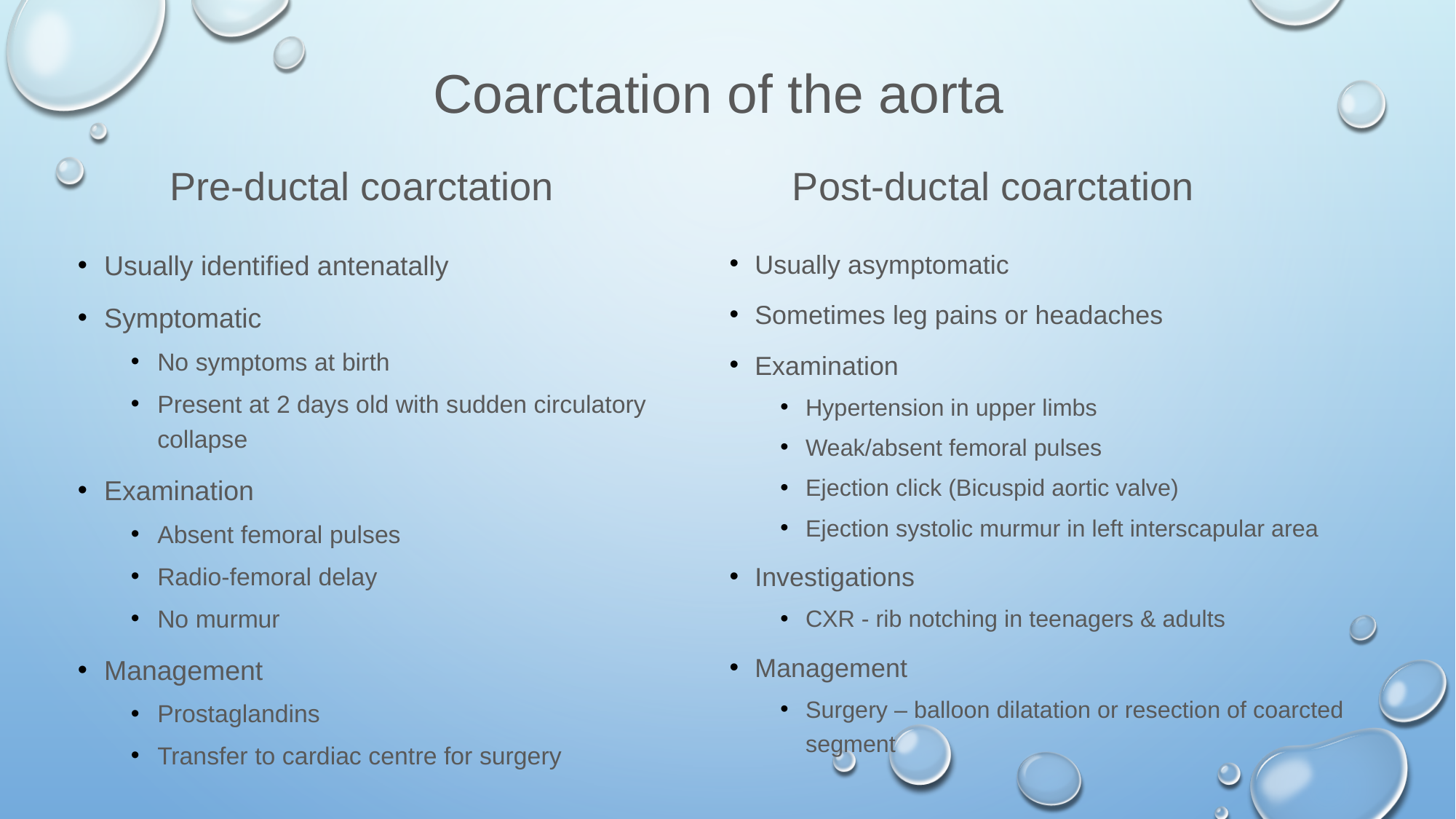

# Coarctation of the aorta
Pre-ductal coarctation
Post-ductal coarctation
Usually identified antenatally
Symptomatic
No symptoms at birth
Present at 2 days old with sudden circulatory collapse
Examination
Absent femoral pulses
Radio-femoral delay
No murmur
Management
Prostaglandins
Transfer to cardiac centre for surgery

Usually asymptomatic
Sometimes leg pains or headaches
Examination
Hypertension in upper limbs
Weak/absent femoral pulses
Ejection click (Bicuspid aortic valve)
Ejection systolic murmur in left interscapular area
Investigations
CXR - rib notching in teenagers & adults
Management
Surgery – balloon dilatation or resection of coarcted segment